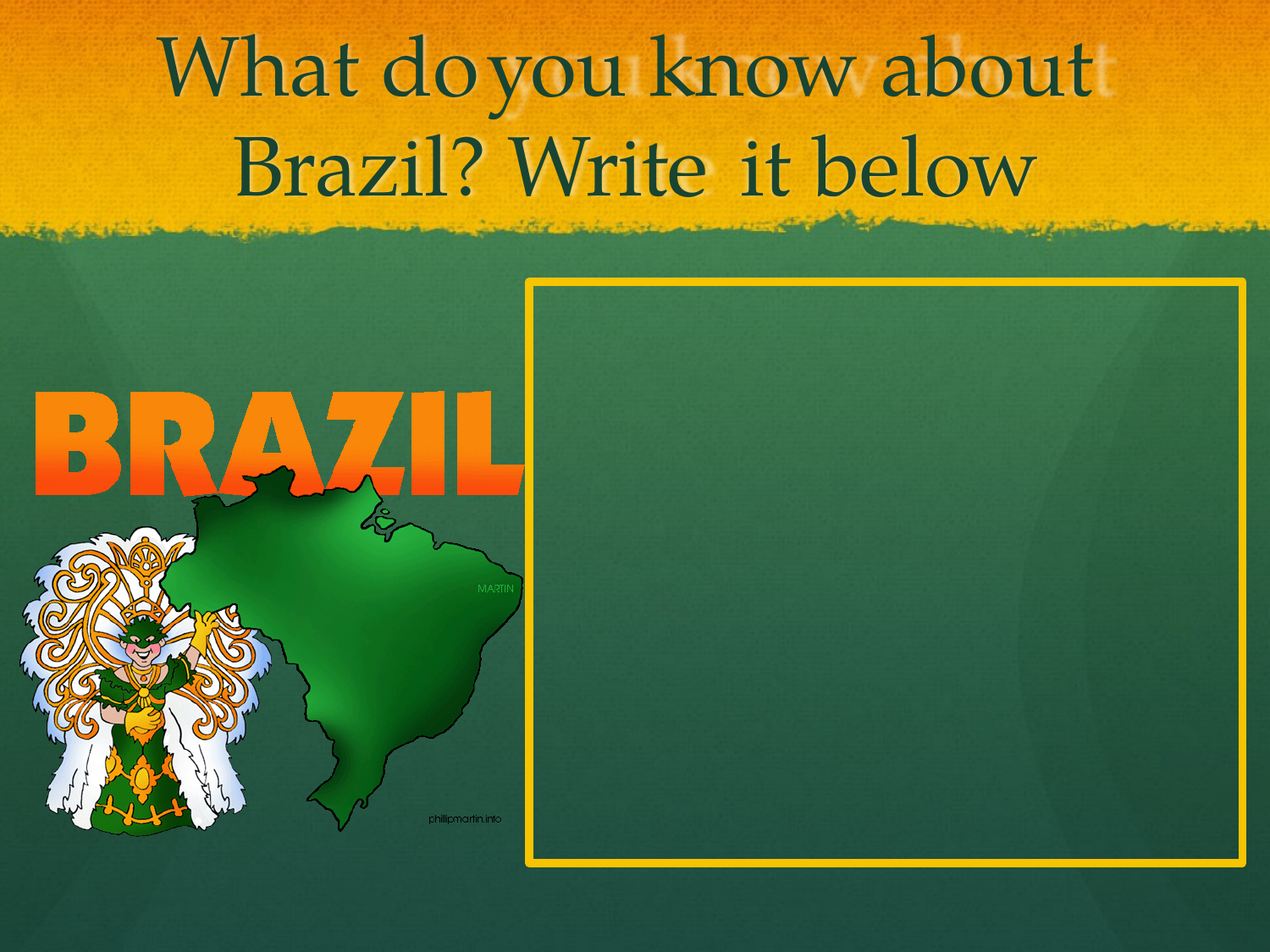

# What do	you know about  Brazil? Write	it below